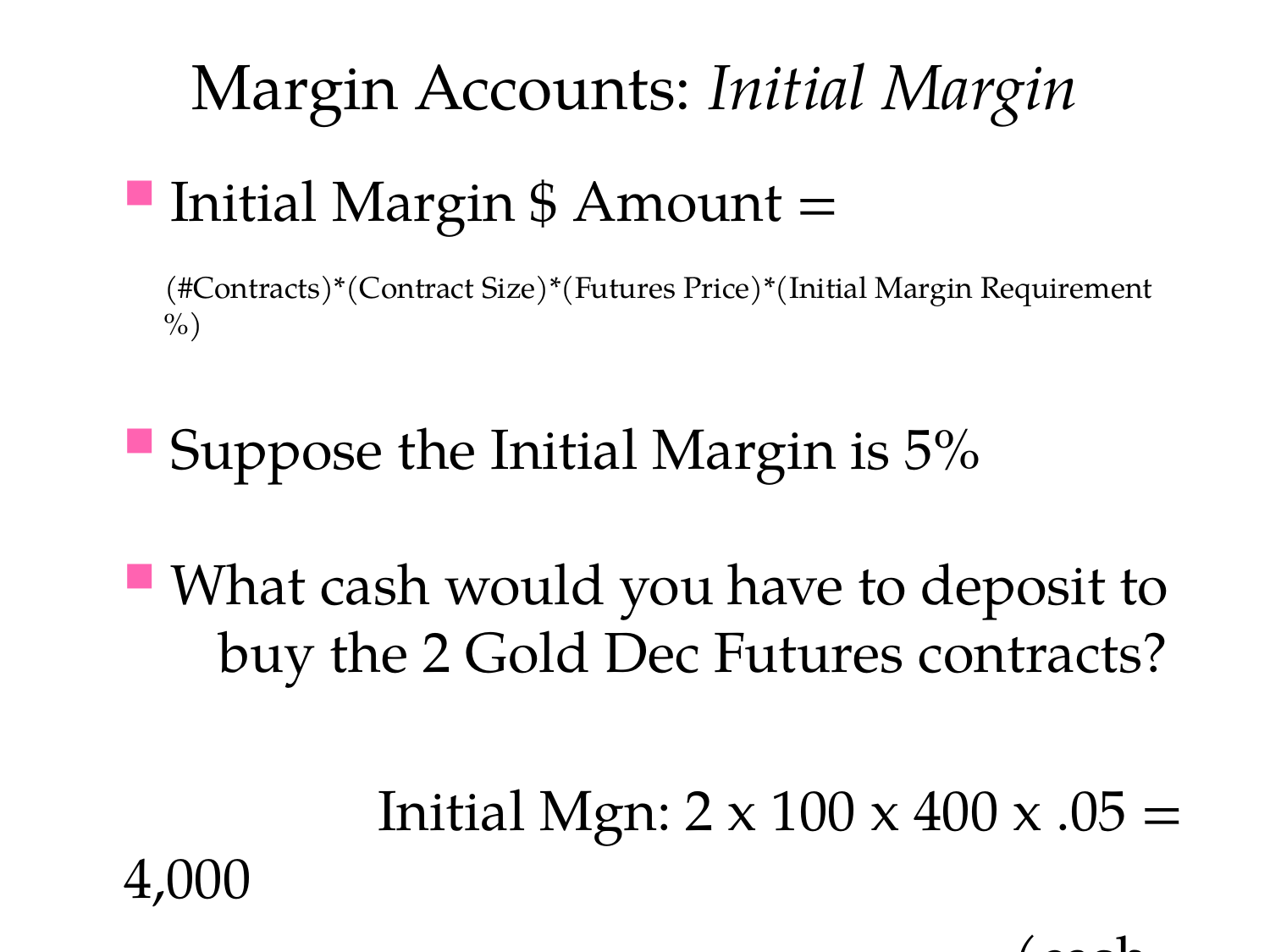

# Margin Accounts: Initial Margin
 Initial Margin $ Amount =

(#Contracts)*(Contract Size)*(Futures Price)*(Initial Margin Requirement %)

 Suppose the Initial Margin is 5%

 What cash would you have to deposit to 		buy the 2 Gold Dec Futures contracts?

			Initial Mgn: 2 x 100 x 400 x .05 = 4,000
								(cash or T-bills)